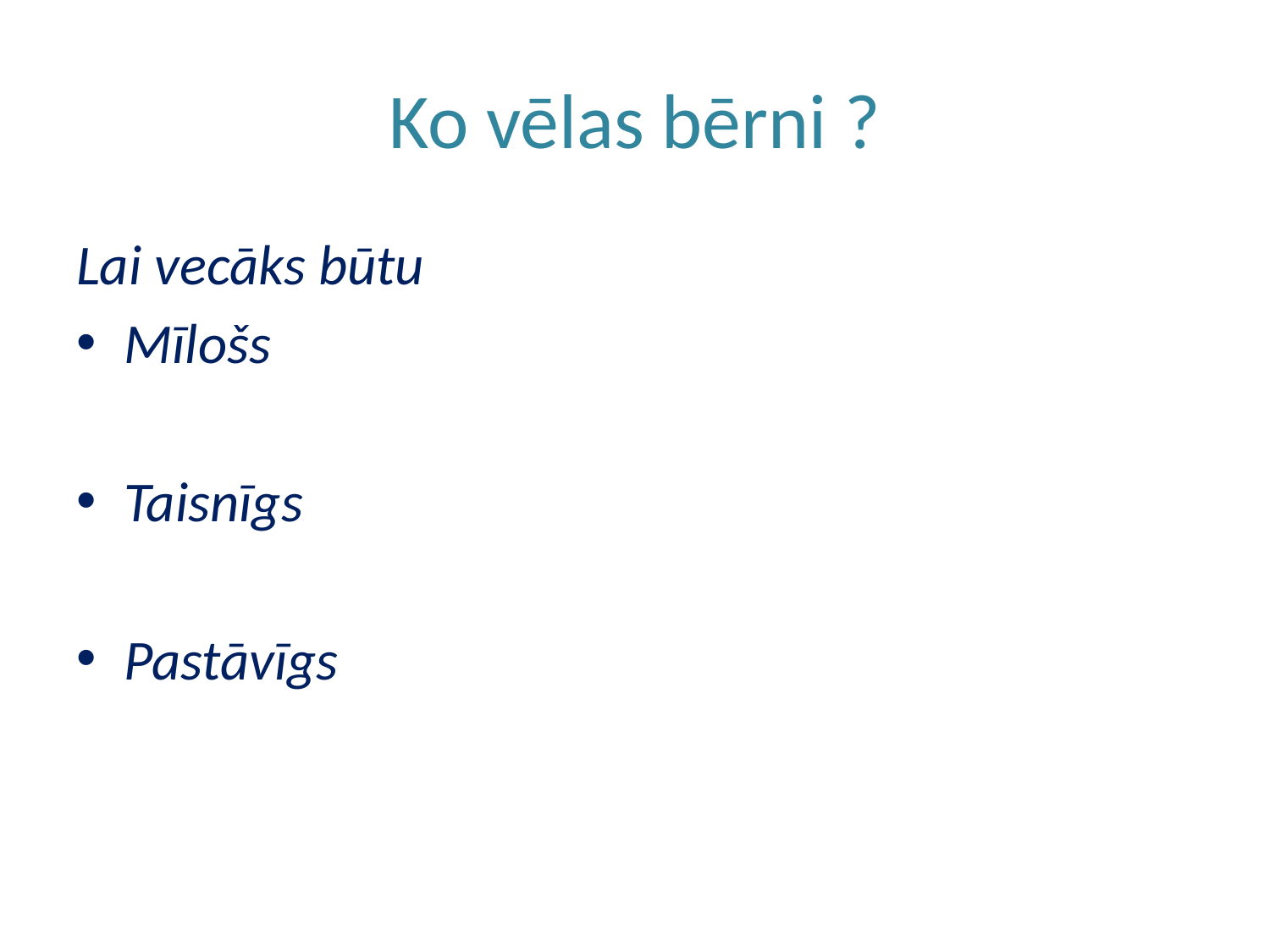

# Ko vēlas bērni ?
Lai vecāks būtu
Mīlošs

Taisnīgs

Pastāvīgs